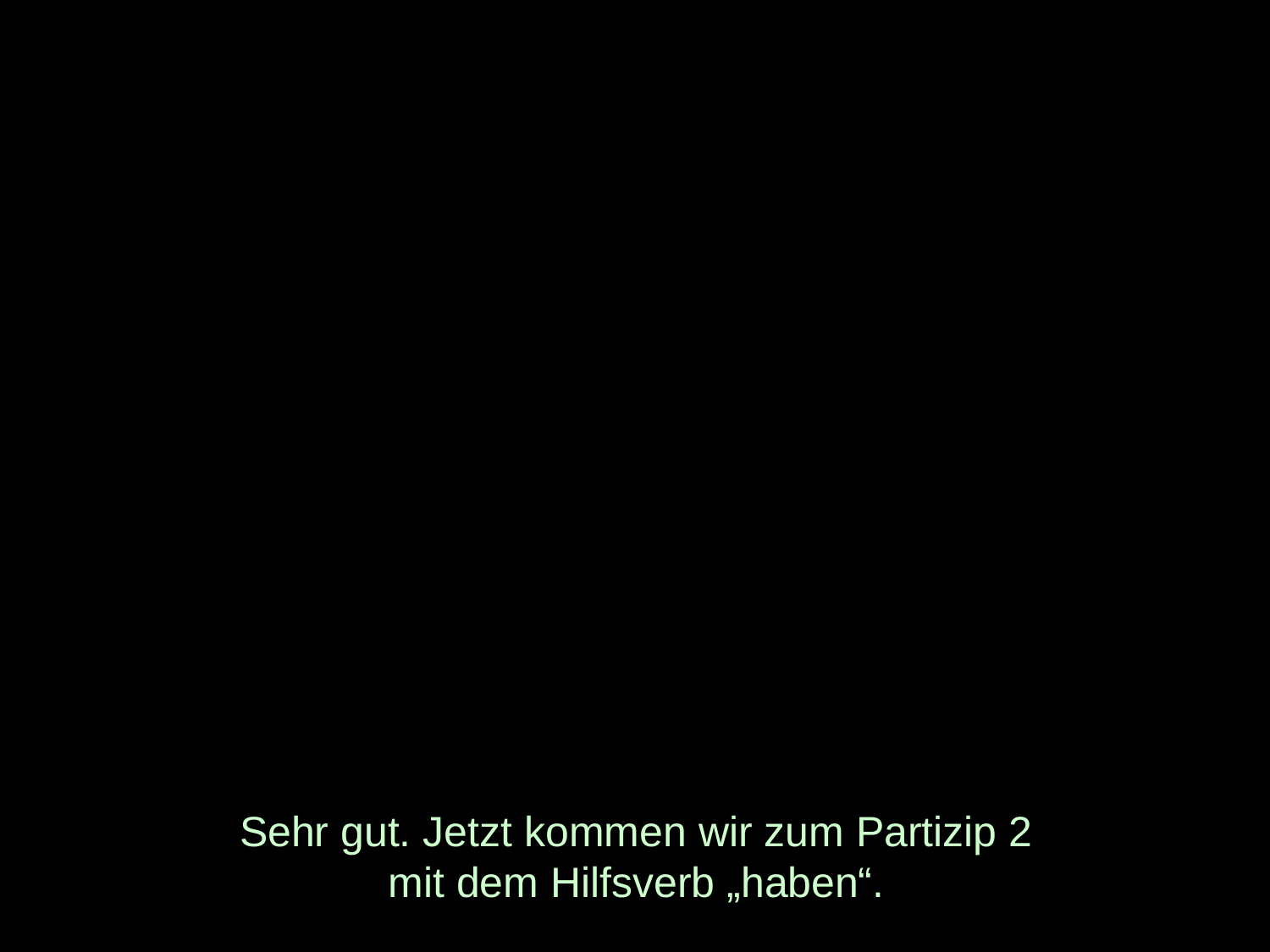

# Sehr gut. Jetzt kommen wir zum Partizip 2 mit dem Hilfsverb „haben“.